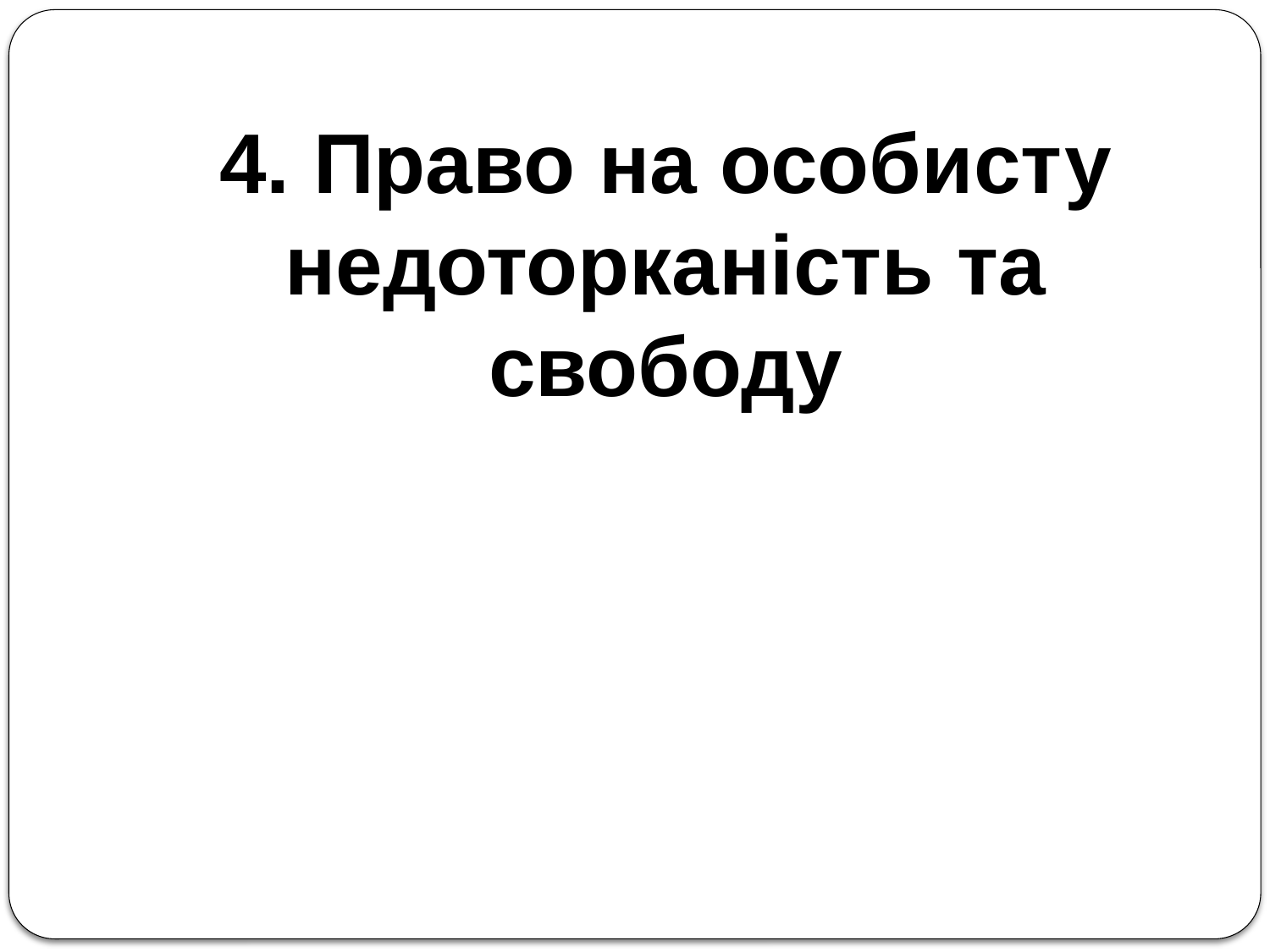

# 4. Право на особисту недоторканість та свободу